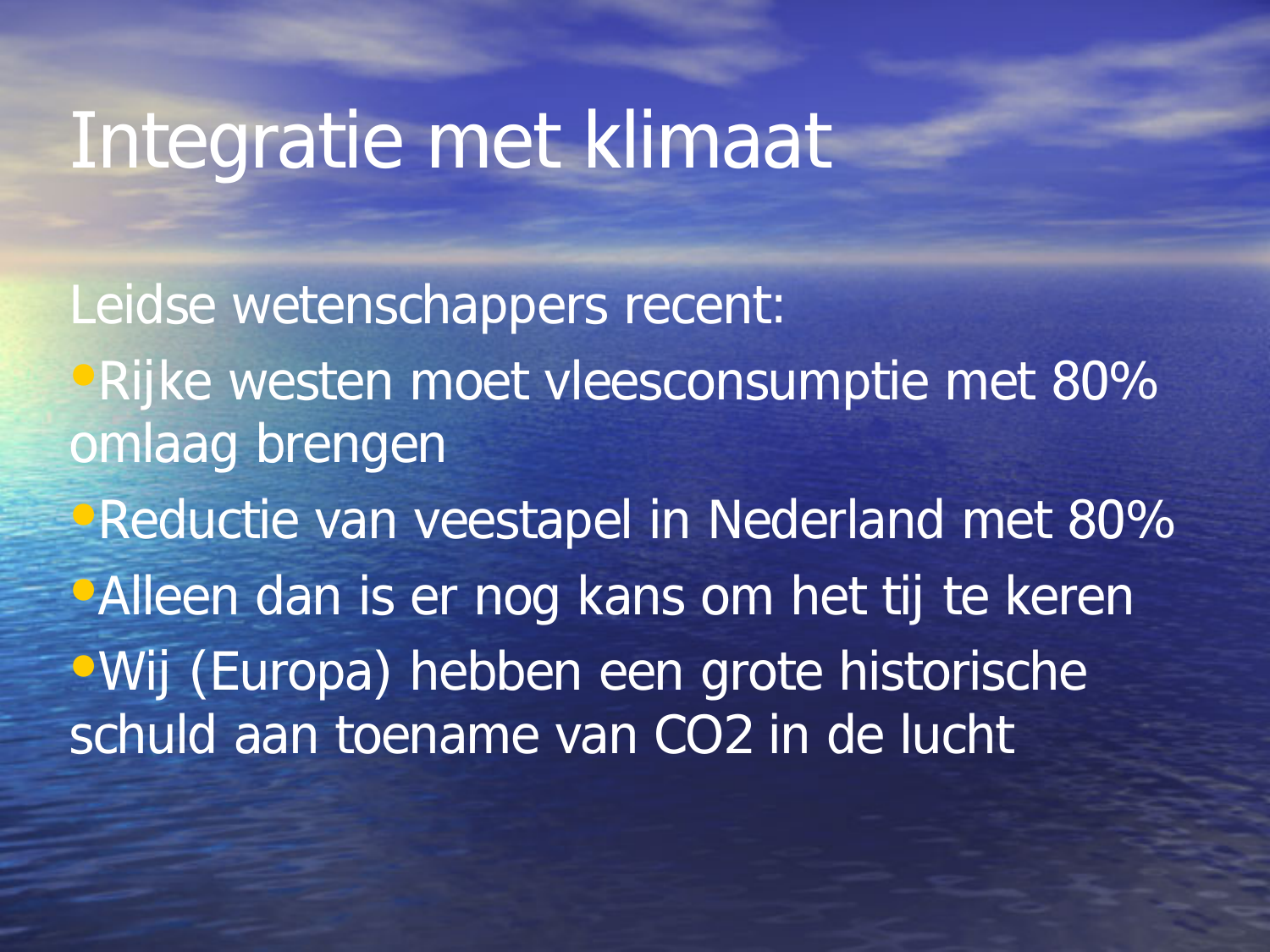

Integratie met klimaat
Leidse wetenschappers recent:
Rijke westen moet vleesconsumptie met 80% omlaag brengen
Reductie van veestapel in Nederland met 80%
Alleen dan is er nog kans om het tij te keren
Wij (Europa) hebben een grote historische schuld aan toename van CO2 in de lucht
21